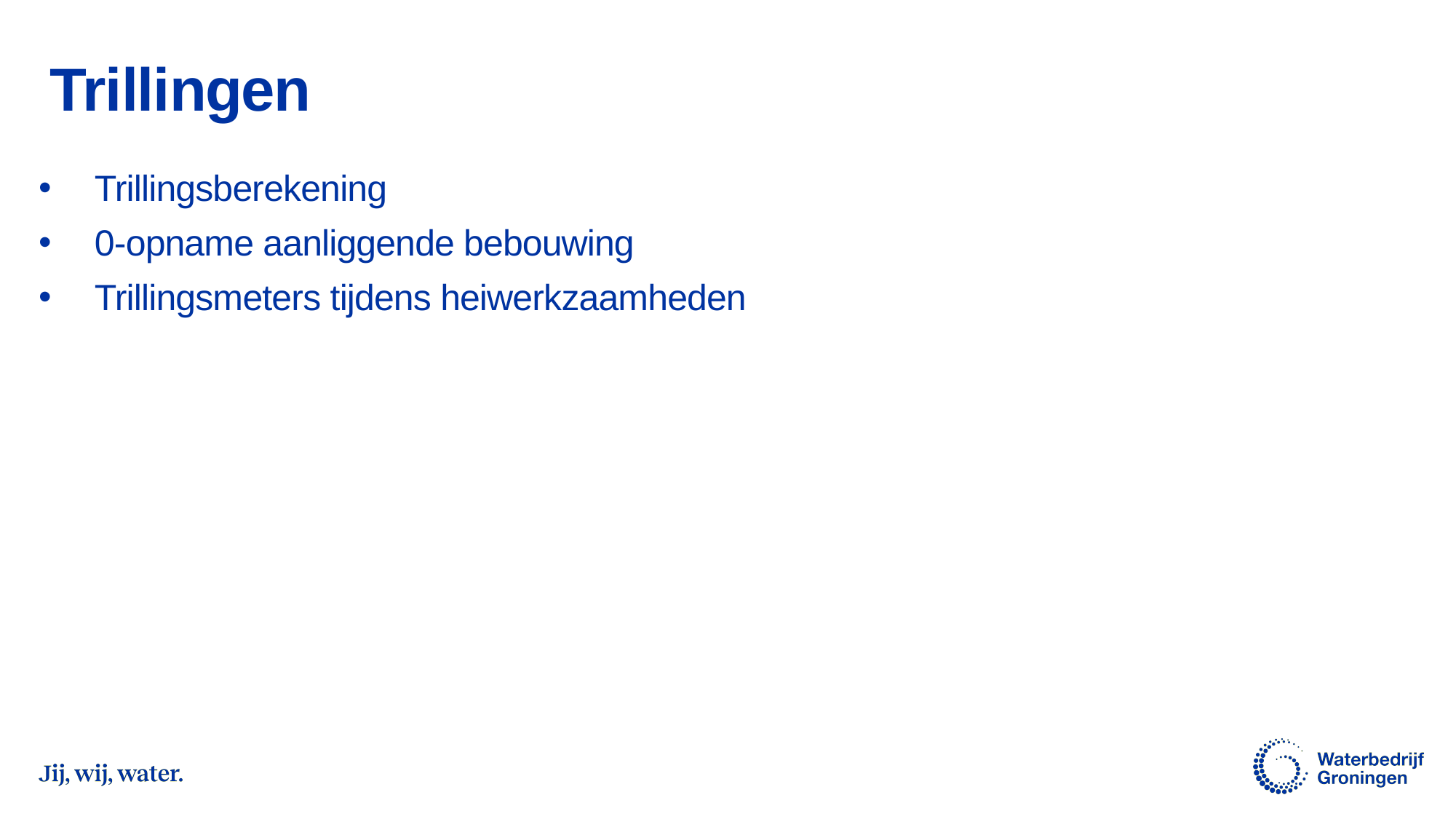

# Trillingen
Trillingsberekening
0-opname aanliggende bebouwing
Trillingsmeters tijdens heiwerkzaamheden